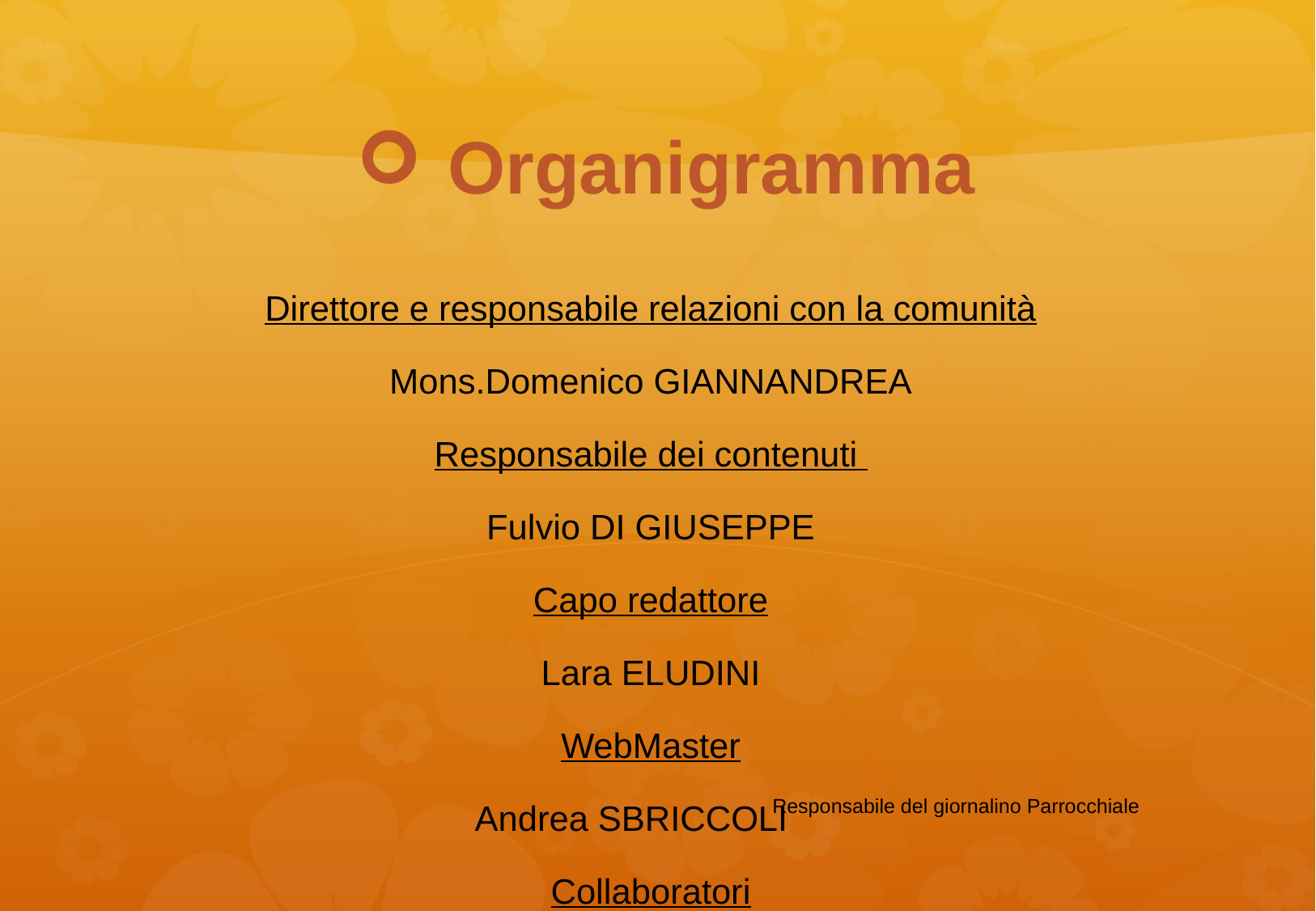

# Organigramma
Direttore e responsabile relazioni con la comunità
Mons.Domenico GIANNANDREA
Responsabile dei contenuti
Fulvio DI GIUSEPPE
Capo redattore
Lara ELUDINI
WebMaster
Andrea SBRICCOLI
Collaboratori
Massimiliano BAGNATO
Salvatore GRASSO
Danila TOZZI
Responsabile del giornalino Parrocchiale